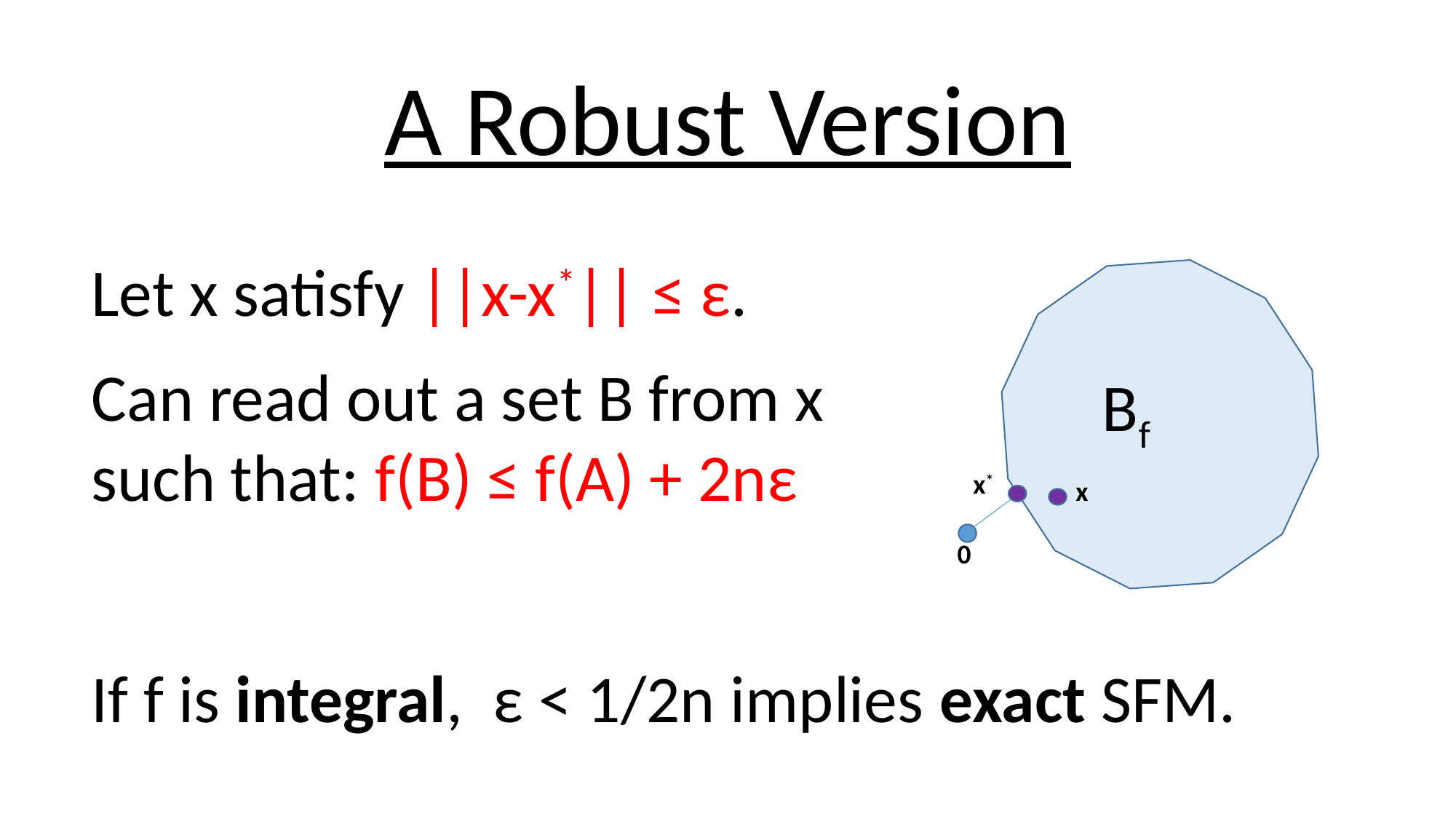

# A Robust Version
Let x satisfy ||x-x*|| ≤ ε.

Bf
x*
x

0
Can read out a set B from x such that: f(B) ≤ f(A) + 2nε
If f is integral,  ε < 1/2n implies exact SFM.